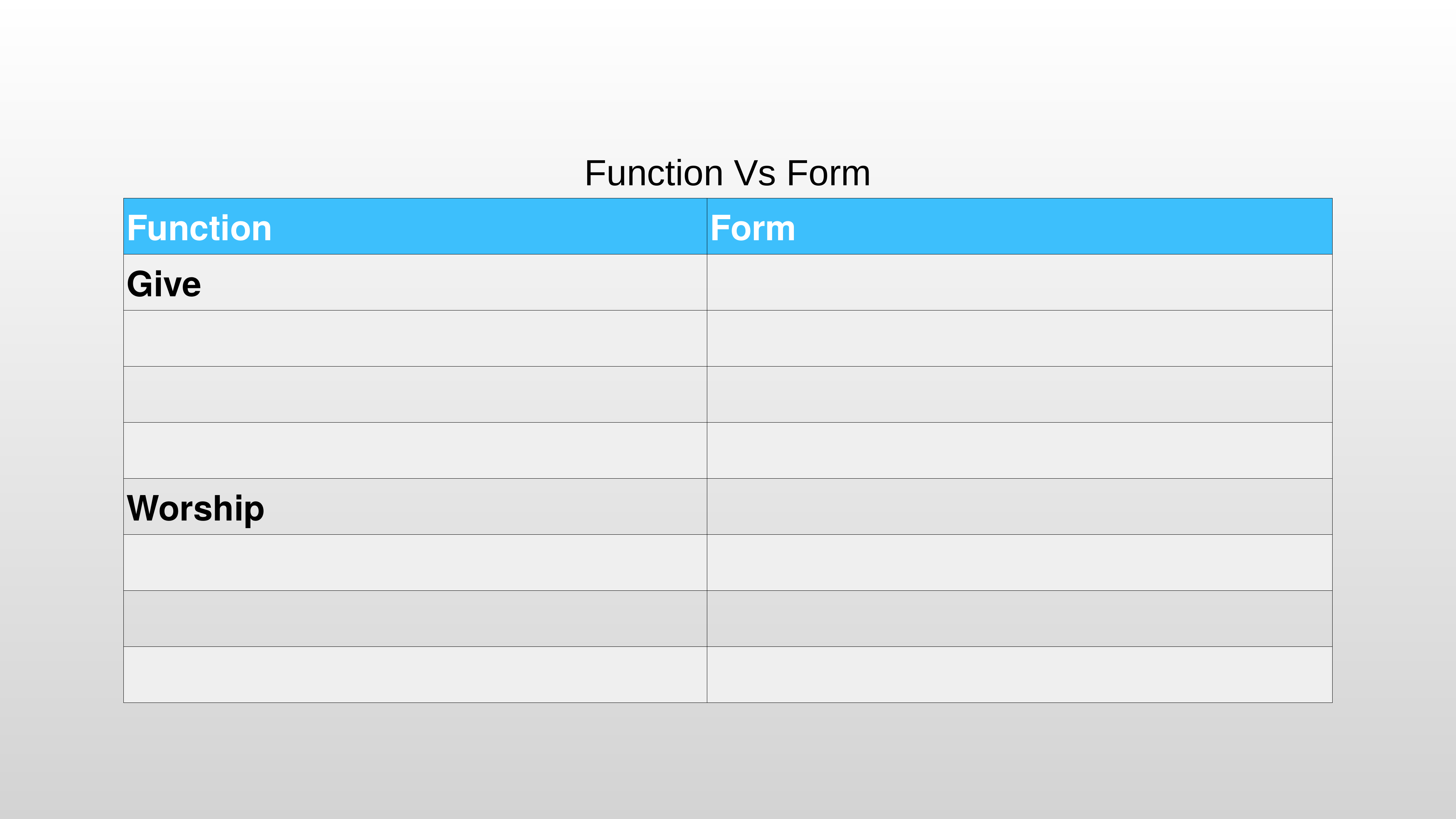

| Function Vs Form |  |
| --- | --- |
| Function | Form |
| Give |  |
|  |  |
|  |  |
|  |  |
| Worship |  |
|  |  |
|  |  |
|  |  |